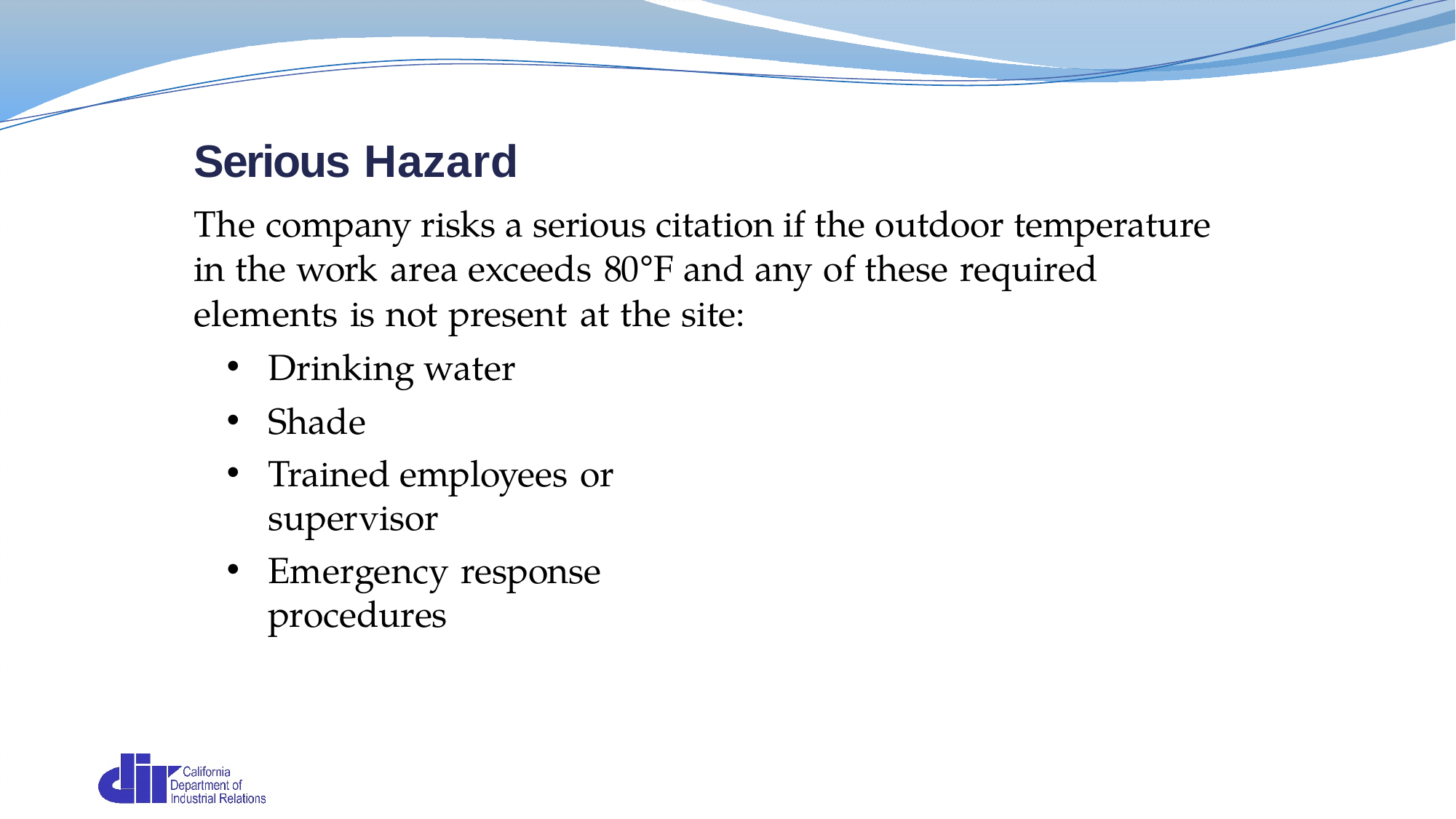

Serious Hazard
The company risks a serious citation if the outdoor temperature in the work area exceeds 80°F and any of these required elements is not present at the site:
Drinking water
Shade
Trained employees or supervisor
Emergency response procedures